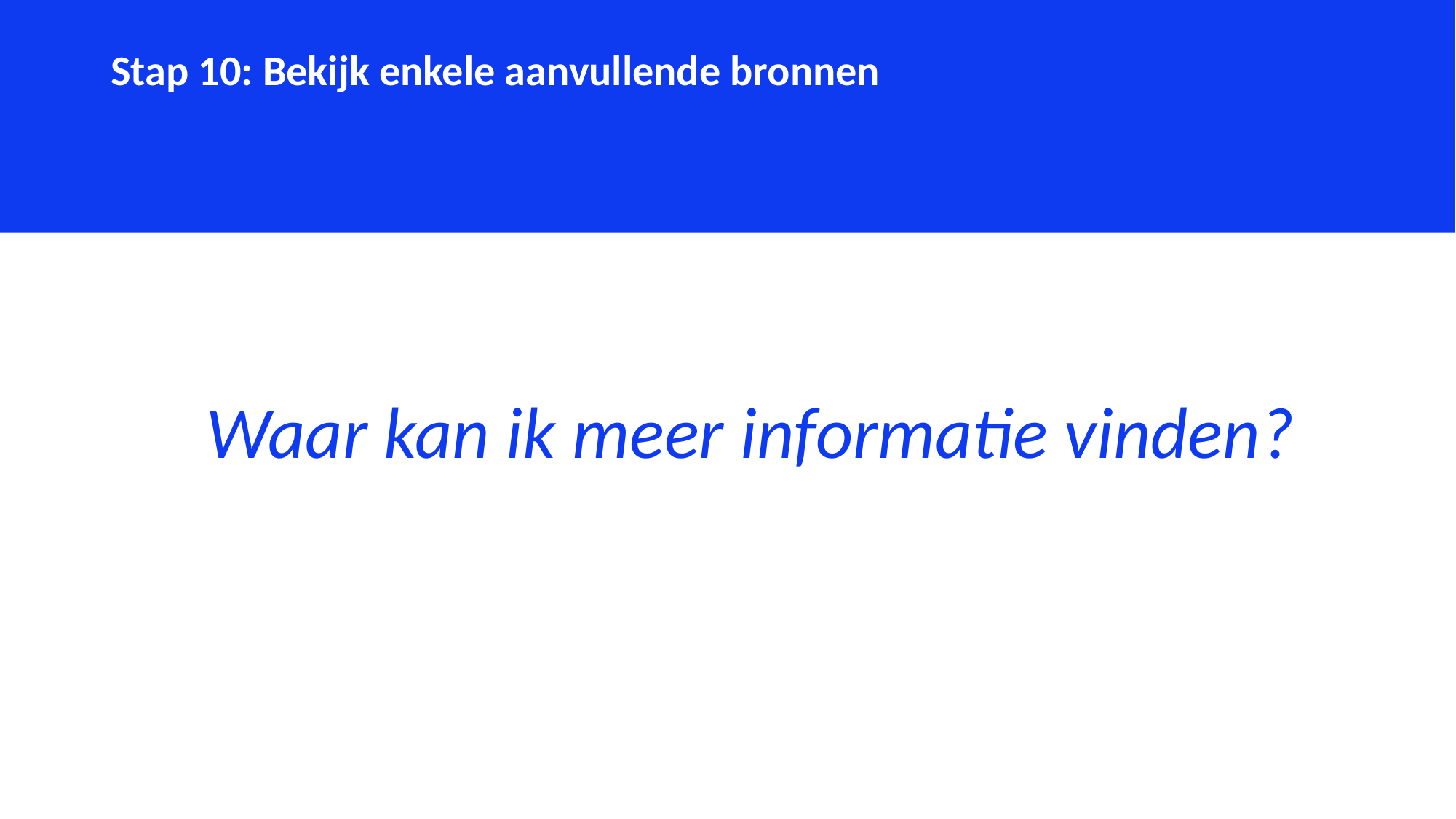

Stap 10: Bekijk enkele aanvullende bronnen

Waar kan ik meer informatie vinden?